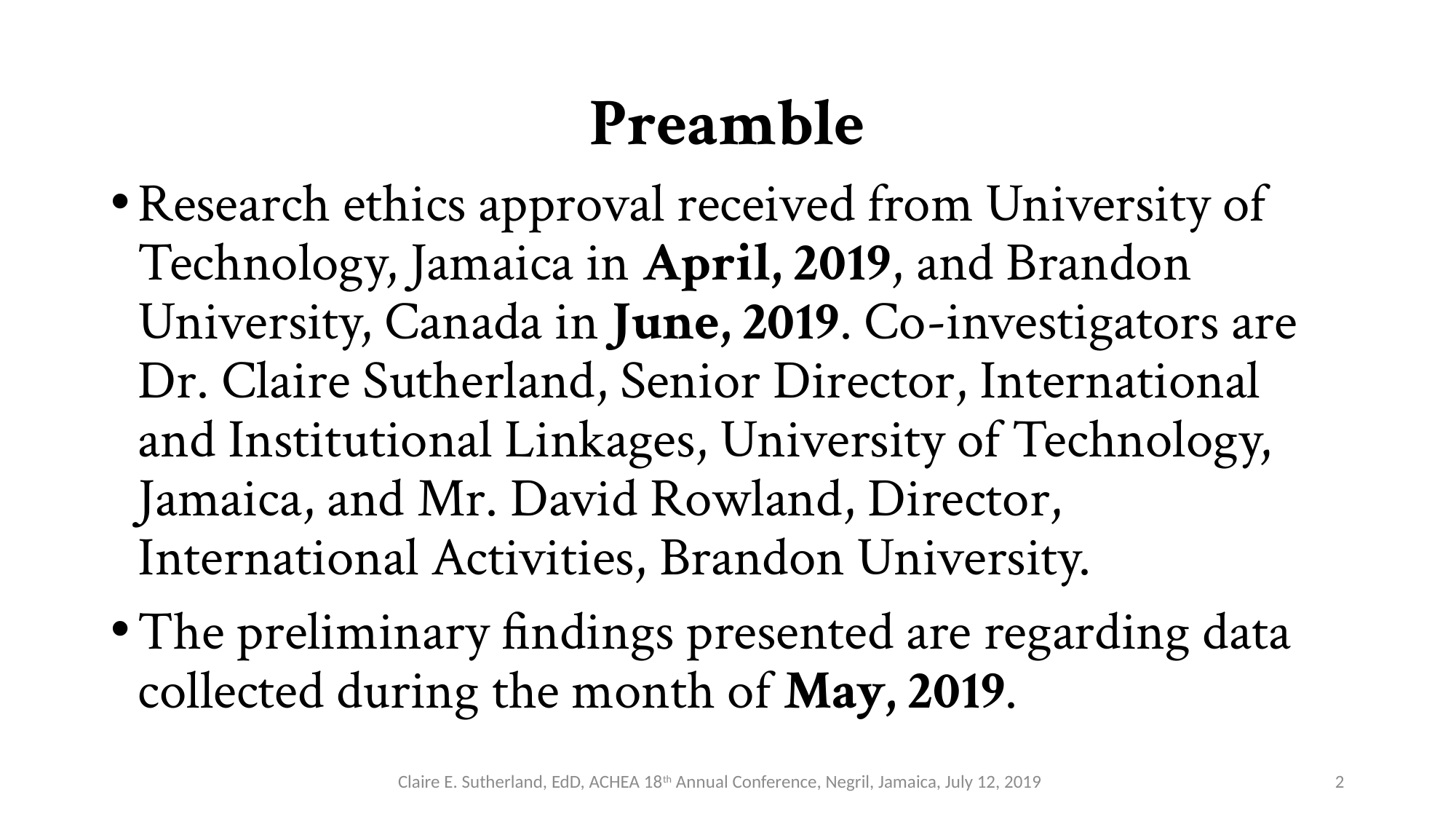

# Preamble
Research ethics approval received from University of Technology, Jamaica in April, 2019, and Brandon University, Canada in June, 2019. Co-investigators are Dr. Claire Sutherland, Senior Director, International and Institutional Linkages, University of Technology, Jamaica, and Mr. David Rowland, Director, International Activities, Brandon University.
The preliminary findings presented are regarding data collected during the month of May, 2019.

Claire E. Sutherland, EdD, ACHEA 18th Annual Conference, Negril, Jamaica, July 12, 2019

2